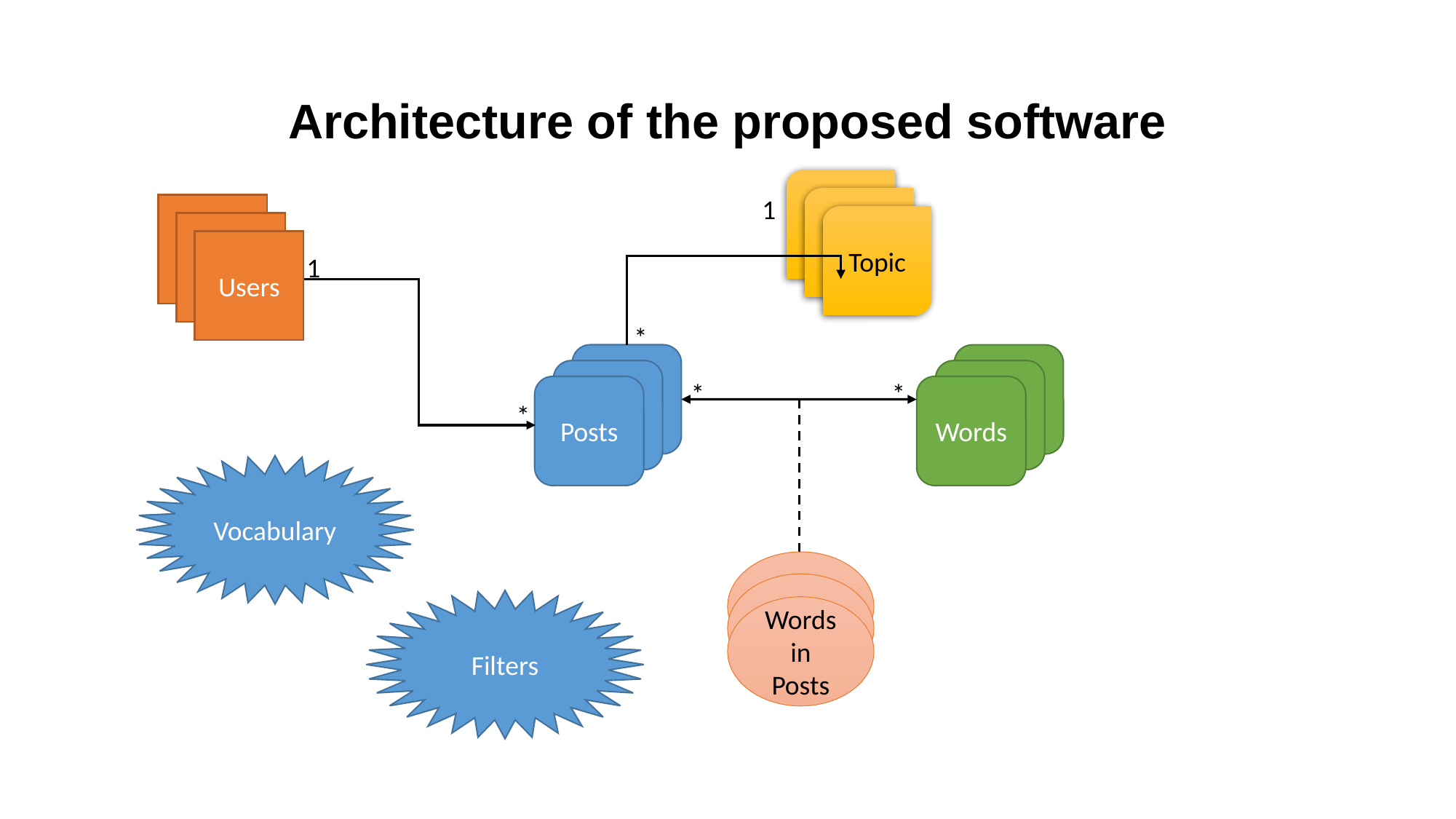

# Architecture of the proposed software

1

Topic

Users
1
*

*
*
Posts
Words
*
Vocabulary

Filters
Words in Posts